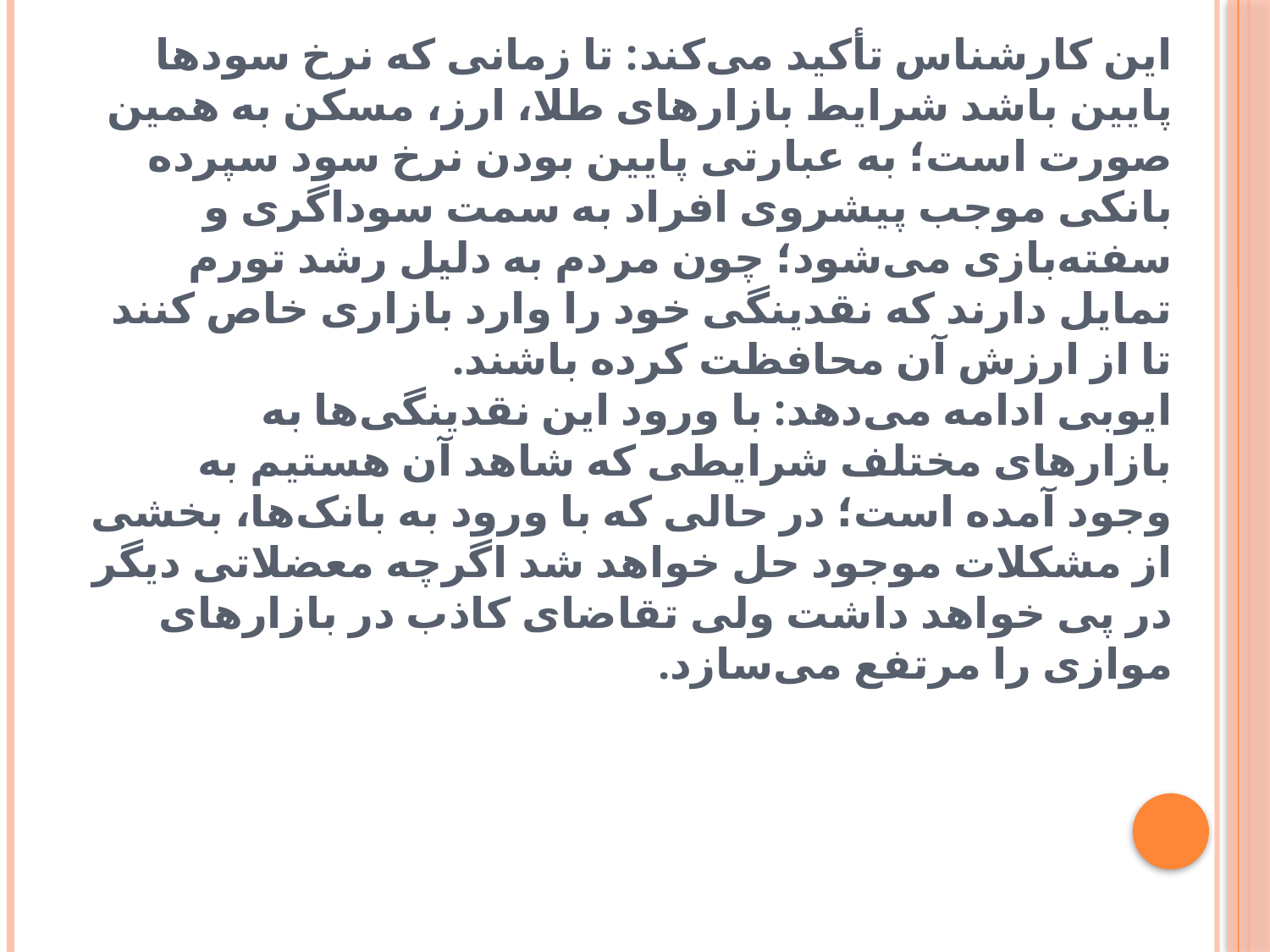

# این کارشناس تأکید می‌کند: تا زمانی که نرخ سودها پایین باشد شرایط بازارهای طلا، ارز، مسکن به همین صورت است؛ به عبارتی پایین بودن نرخ سود سپرده بانکی موجب پیشروی افراد به سمت سوداگری و سفته‌بازی می‌شود؛ چون مردم به دلیل رشد تورم تمایل دارند که نقدینگی خود را وارد بازاری خاص کنند تا از ارزش آن محافظت کرده باشند. ایوبی ادامه می‌دهد: با ورود این نقدینگی‌ها به بازارهای مختلف شرایطی که شاهد آن هستیم به وجود آمده است؛ در حالی که با ورود به بانک‌ها، بخشی از مشکلات موجود حل خواهد شد اگرچه معضلاتی دیگر در پی خواهد داشت ولی تقاضای کاذب در بازارهای موازی را مرتفع می‌سازد.